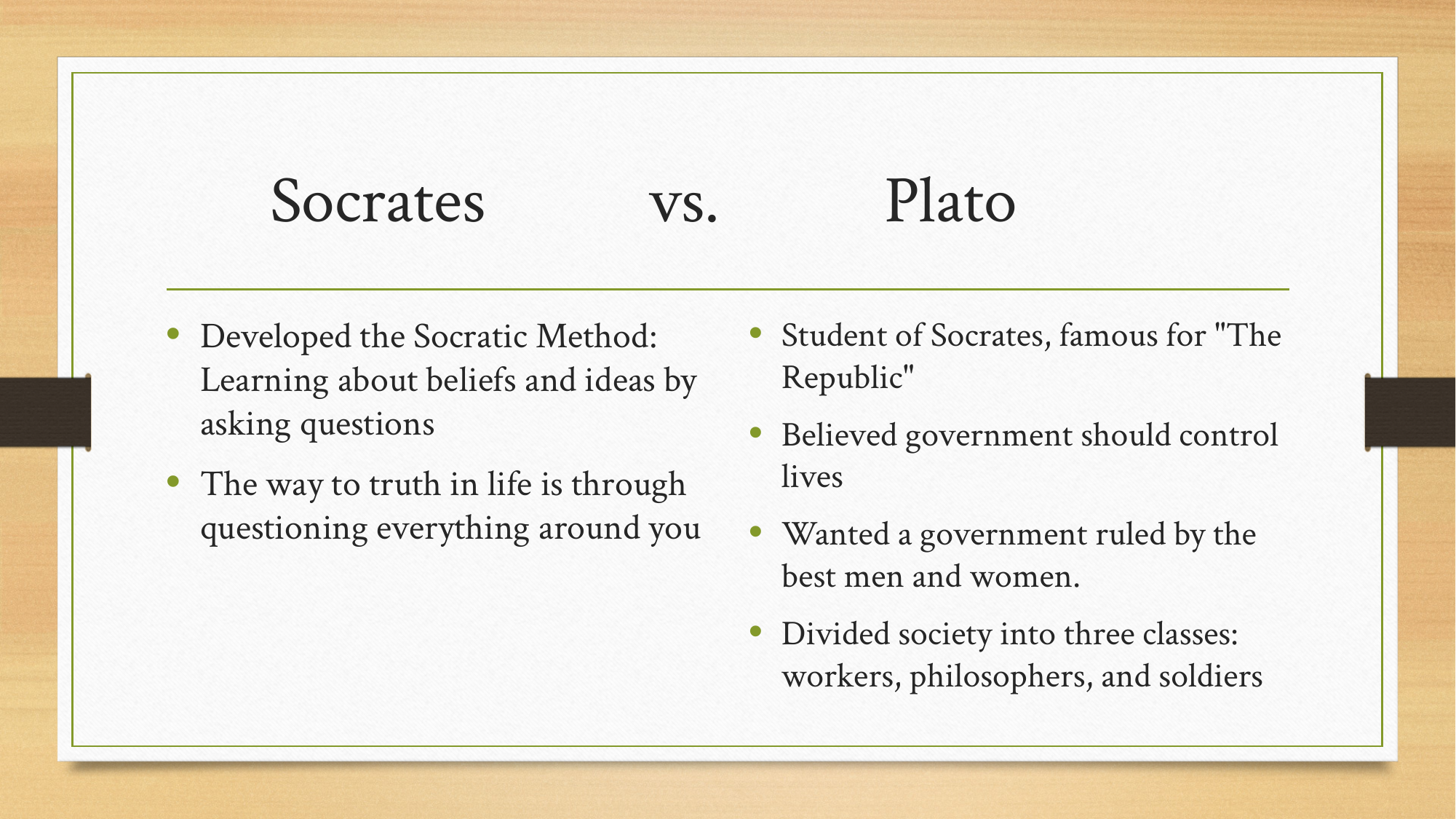

# Socrates           vs.           Plato
Developed the Socratic Method: Learning about beliefs and ideas by asking questions
The way to truth in life is through questioning everything around you
Student of Socrates, famous for "The Republic"
Believed government should control lives
Wanted a government ruled by the best men and women.
Divided society into three classes: workers, philosophers, and soldiers